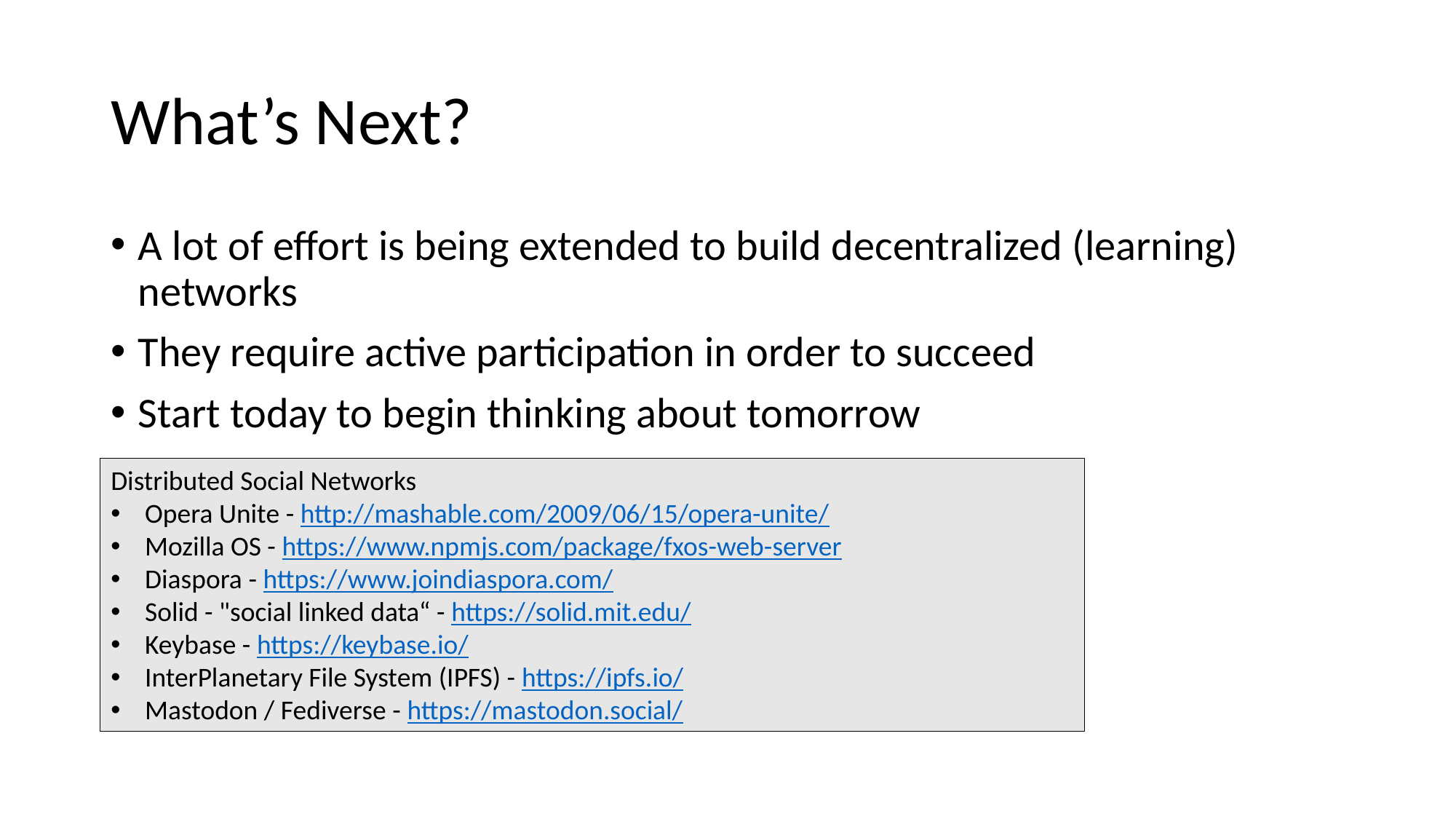

# What’s Next?
A lot of effort is being extended to build decentralized (learning) networks
They require active participation in order to succeed
Start today to begin thinking about tomorrow
Distributed Social Networks​
Opera Unite - http://mashable.com/2009/06/15/opera-unite/ ​
Mozilla OS - https://www.npmjs.com/package/fxos-web-server ​
Diaspora - https://www.joindiaspora.com/ ​
Solid - "social linked data“ - https://solid.mit.edu/ ​
Keybase - https://keybase.io/ ​
InterPlanetary File System (IPFS) - https://ipfs.io/ ​
Mastodon / Fediverse - https://mastodon.social/ ​